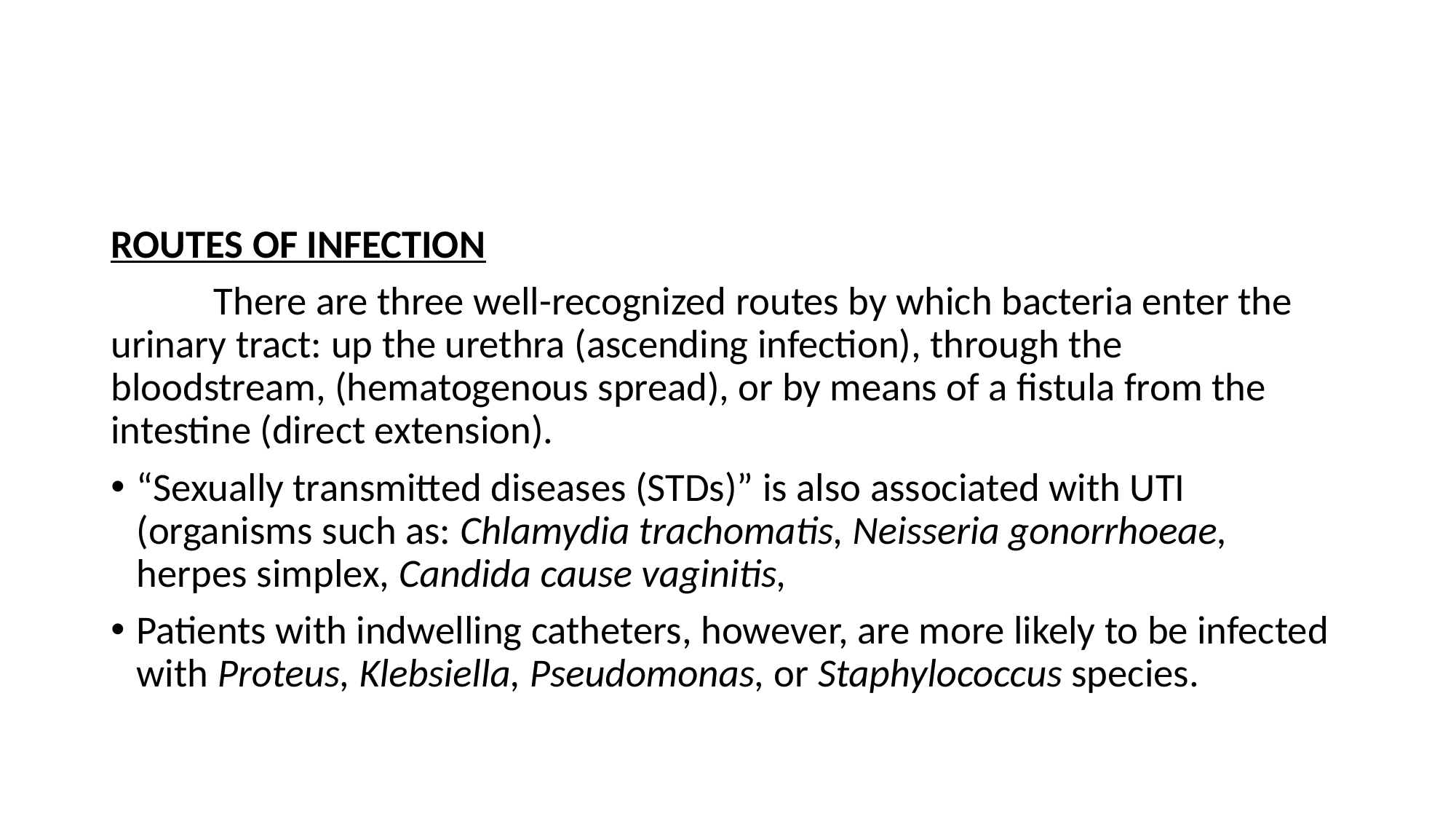

ROUTES OF INFECTION
	There are three well-recognized routes by which bacteria enter the urinary tract: up the urethra (ascending infection), through the bloodstream, (hematogenous spread), or by means of a fistula from the intestine (direct extension).
	“Sexually transmitted diseases (STDs)” is also associated with UTI (organisms such as: Chlamydia trachomatis, Neisseria gonorrhoeae, herpes simplex, Candida cause vaginitis,
Patients with indwelling catheters, however, are more likely to be infected with Proteus, Klebsiella, Pseudomonas, or Staphylococcus species.